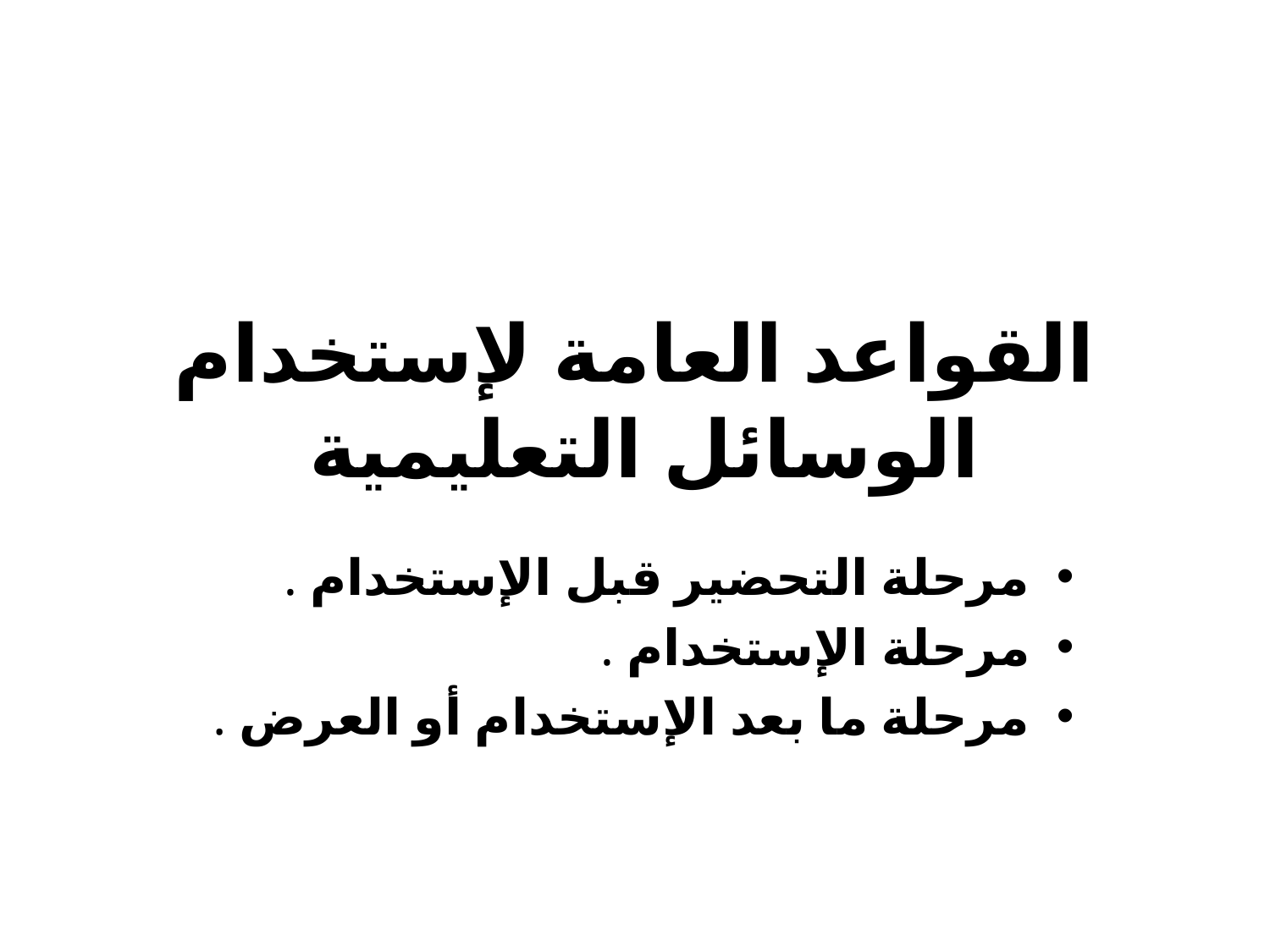

# القواعد العامة لإستخدام الوسائل التعليمية
مرحلة التحضير قبل الإستخدام .
مرحلة الإستخدام .
مرحلة ما بعد الإستخدام أو العرض .